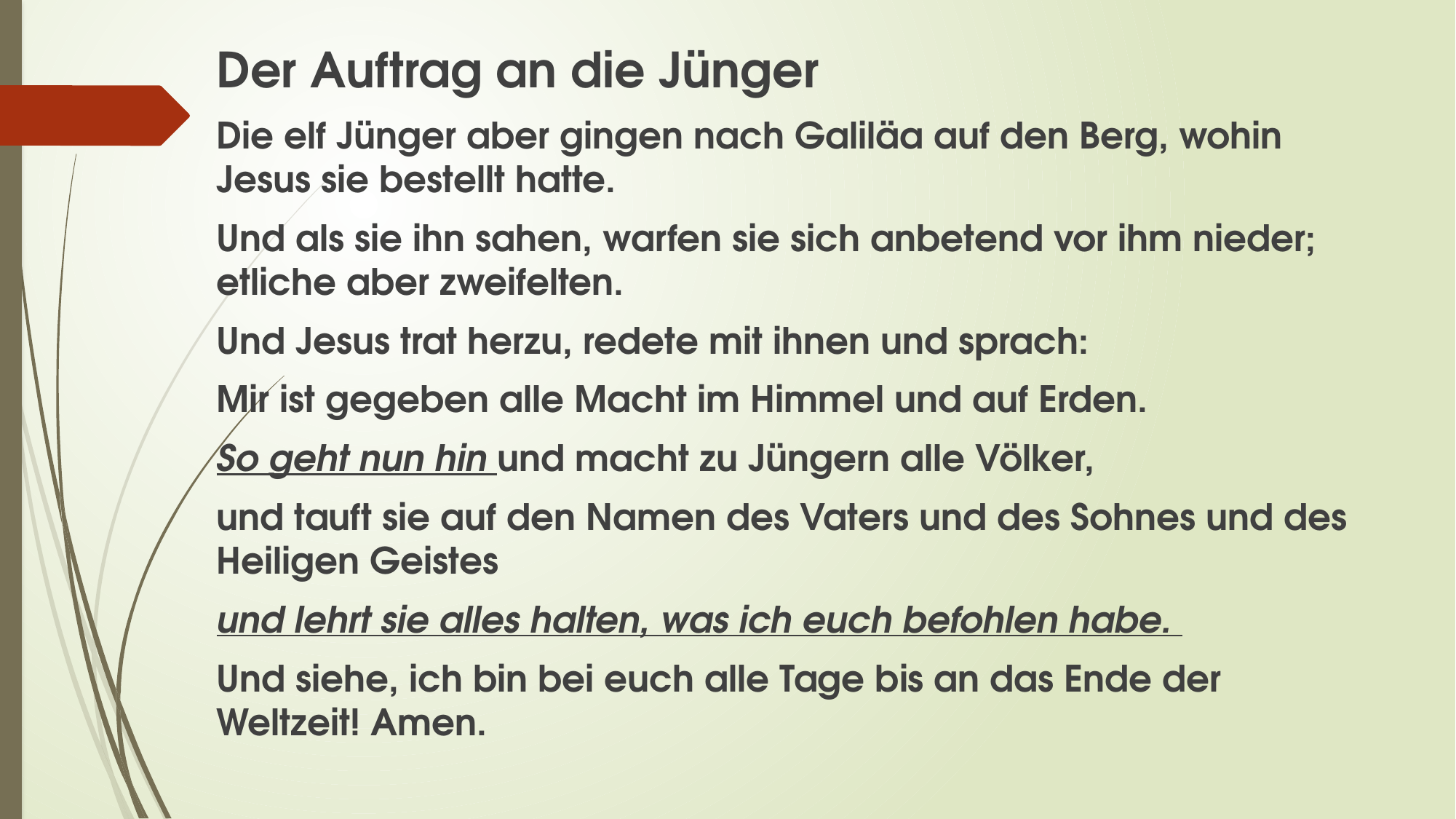

Der Auftrag an die Jünger
Die elf Jünger aber gingen nach Galiläa auf den Berg, wohin Jesus sie bestellt hatte.
Und als sie ihn sahen, warfen sie sich anbetend vor ihm nieder; etliche aber zweifelten.
Und Jesus trat herzu, redete mit ihnen und sprach:
Mir ist gegeben alle Macht im Himmel und auf Erden.
So geht nun hin und macht zu Jüngern alle Völker,
und tauft sie auf den Namen des Vaters und des Sohnes und des Heiligen Geistes
und lehrt sie alles halten, was ich euch befohlen habe.
Und siehe, ich bin bei euch alle Tage bis an das Ende der Weltzeit! Amen.